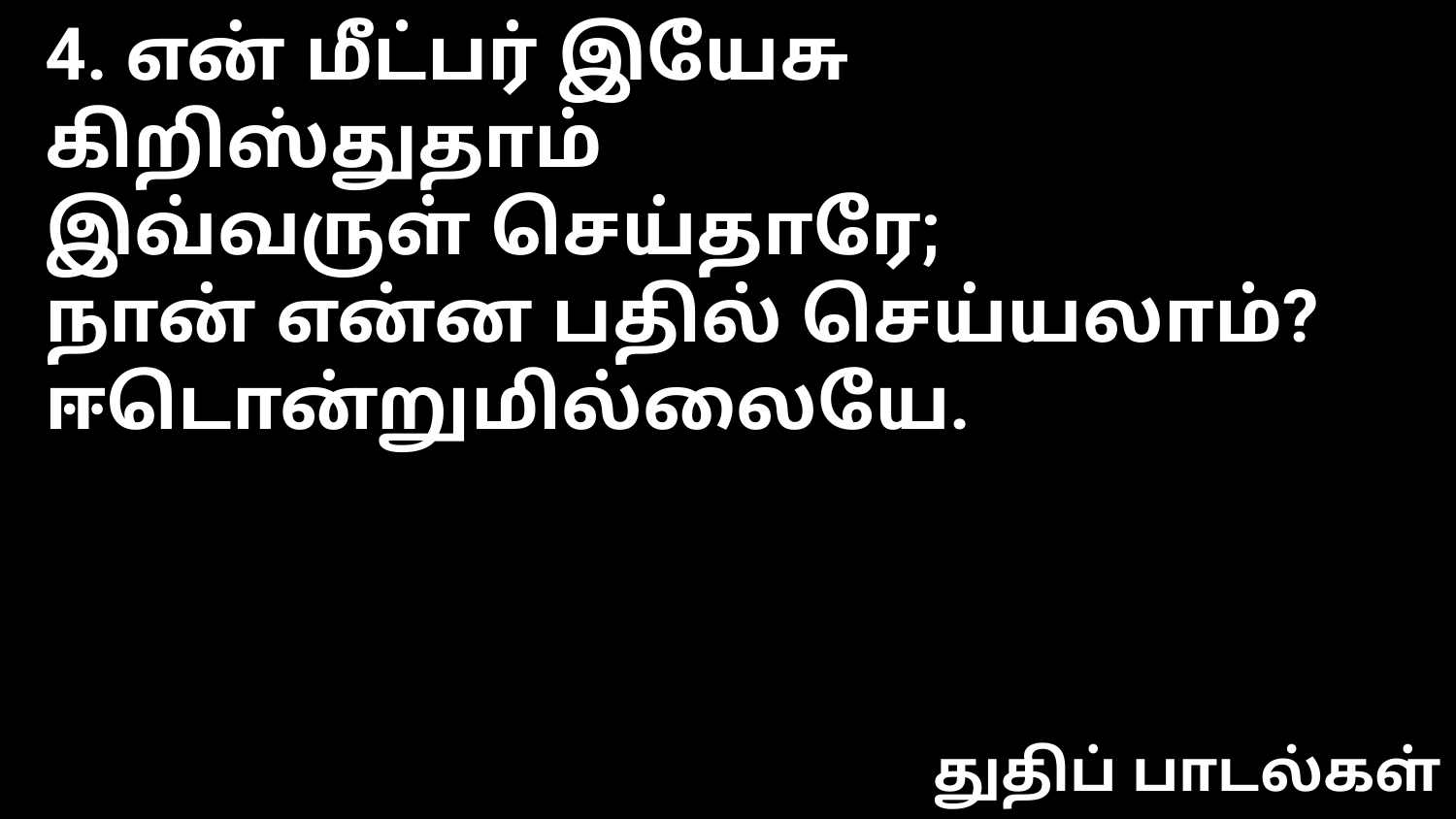

4. என் மீட்பர் இயேசு கிறிஸ்துதாம்
இவ்வருள் செய்தாரே;
நான் என்ன பதில் செய்யலாம்?
ஈடொன்றுமில்லையே.

துதிப் பாடல்கள்